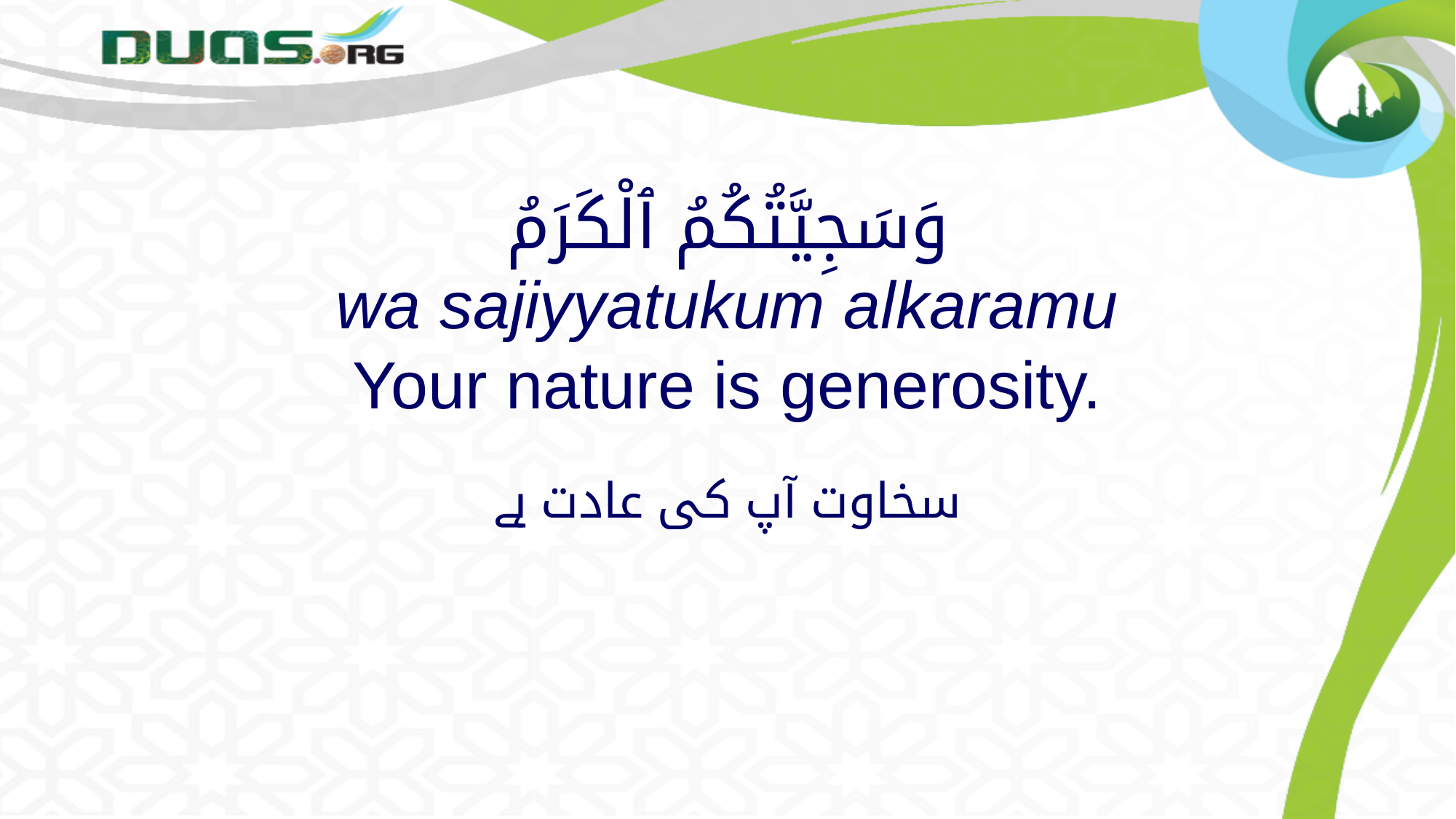

# وَسَجِيَّتُكُمُ ٱلْكَرَمُ wa sajiyyatukum alkaramu Your nature is generosity.
سخاوت آپ کی عادت ہے